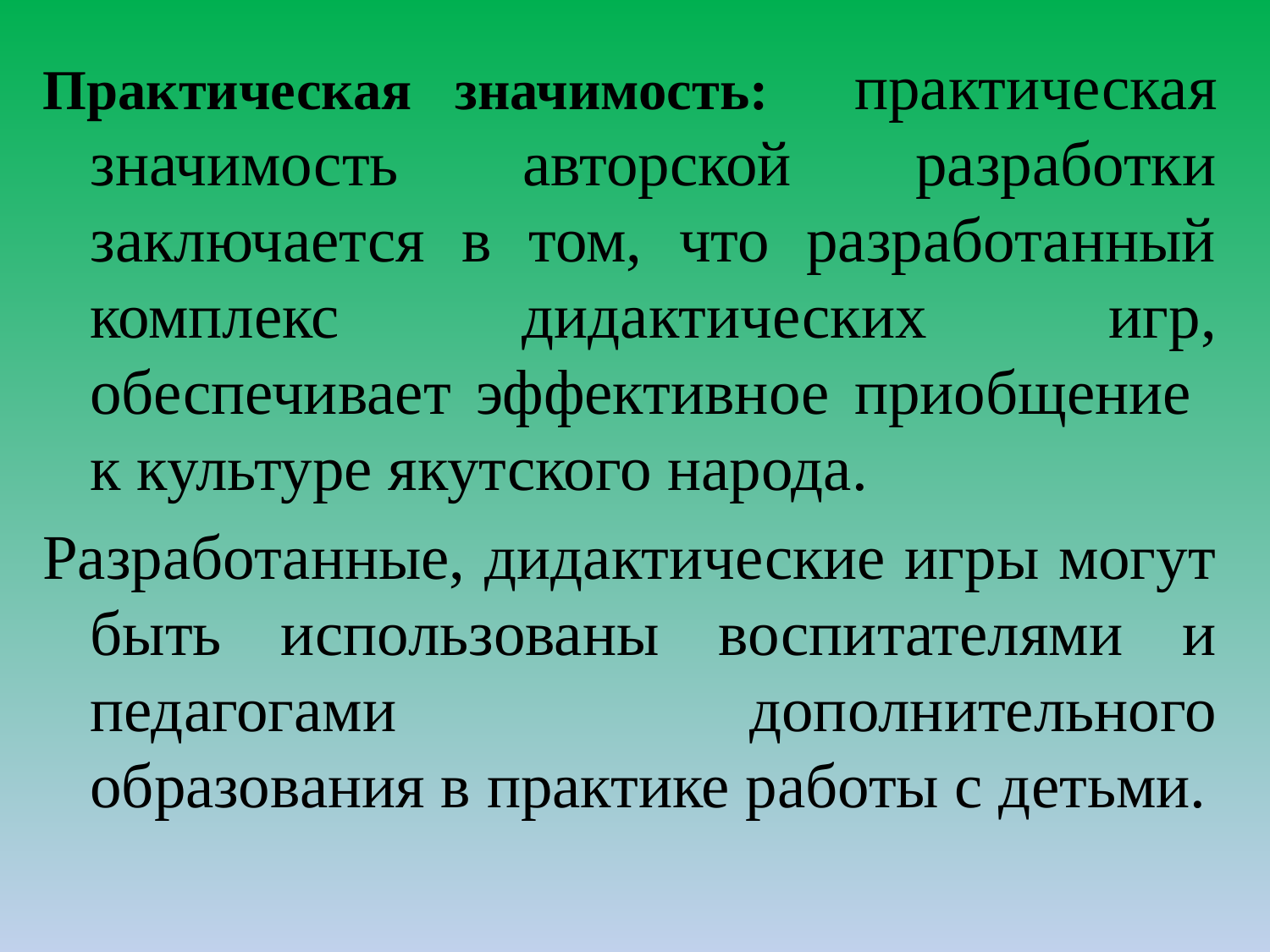

Практическая значимость:  практическая значимость авторской разработки заключается в том, что разработанный комплекс дидактических игр, обеспечивает эффективное приобщение  к культуре якутского народа.
Разработанные, дидактические игры могут быть использованы воспитателями и педагогами дополнительного образования в практике работы с детьми.